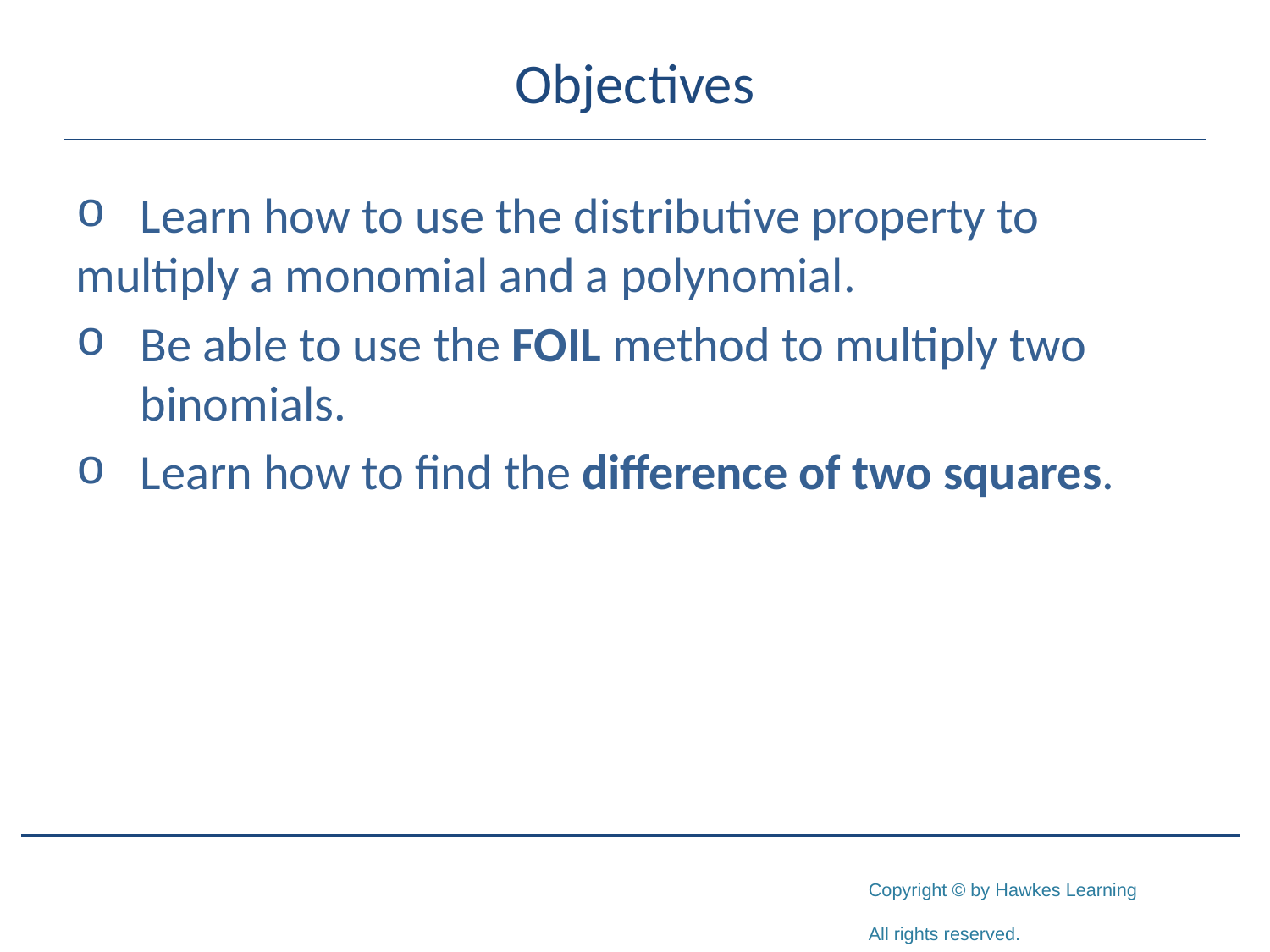

# Objectives
	Learn how to use the distributive property to 	multiply a monomial and a polynomial.
	Be able to use the FOIL method to multiply two 	binomials.
	Learn how to find the difference of two squares.